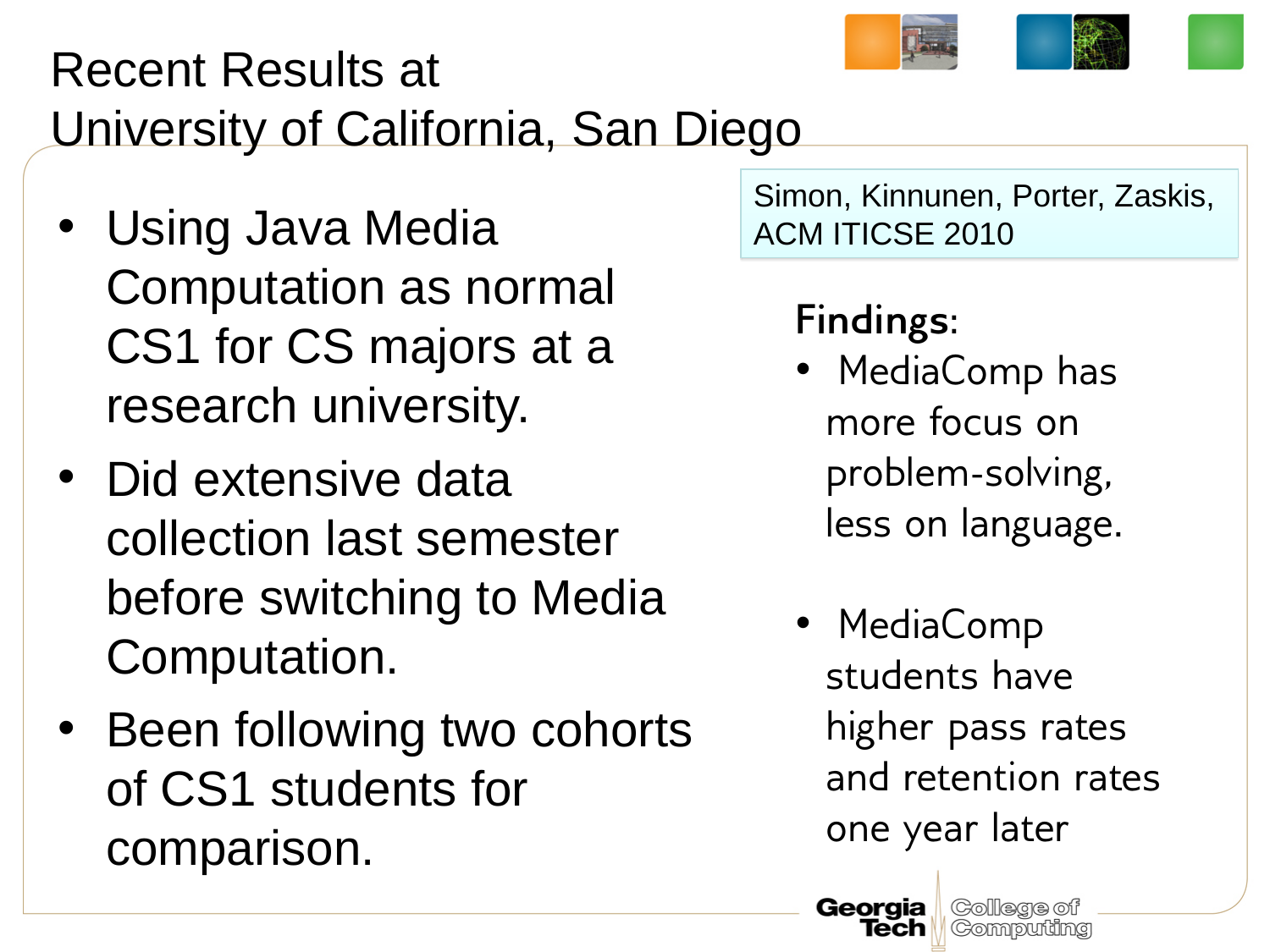

# Recent Results at University of California, San Diego
Simon, Kinnunen, Porter, Zaskis, ACM ITICSE 2010
Using Java Media Computation as normal CS1 for CS majors at a research university.
Did extensive data collection last semester before switching to Media Computation.
Been following two cohorts of CS1 students for comparison.
Findings:
 MediaComp has more focus on problem-solving, less on language.
 MediaComp students have higher pass rates and retention rates one year later